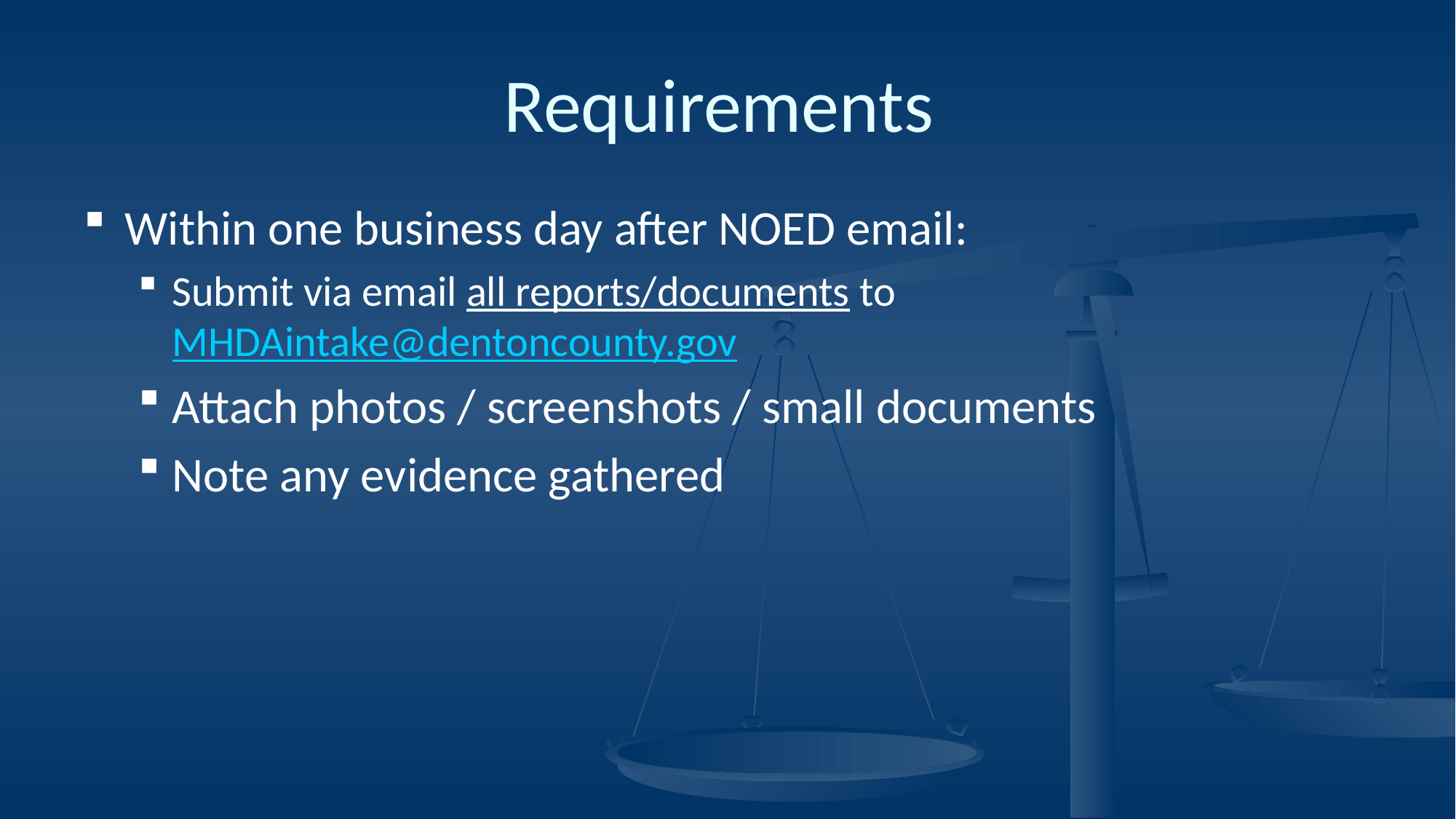

# Requirements
Within one business day after NOED email:
Submit via email all reports/documents to MHDAintake@dentoncounty.gov
Attach photos / screenshots / small documents
Note any evidence gathered